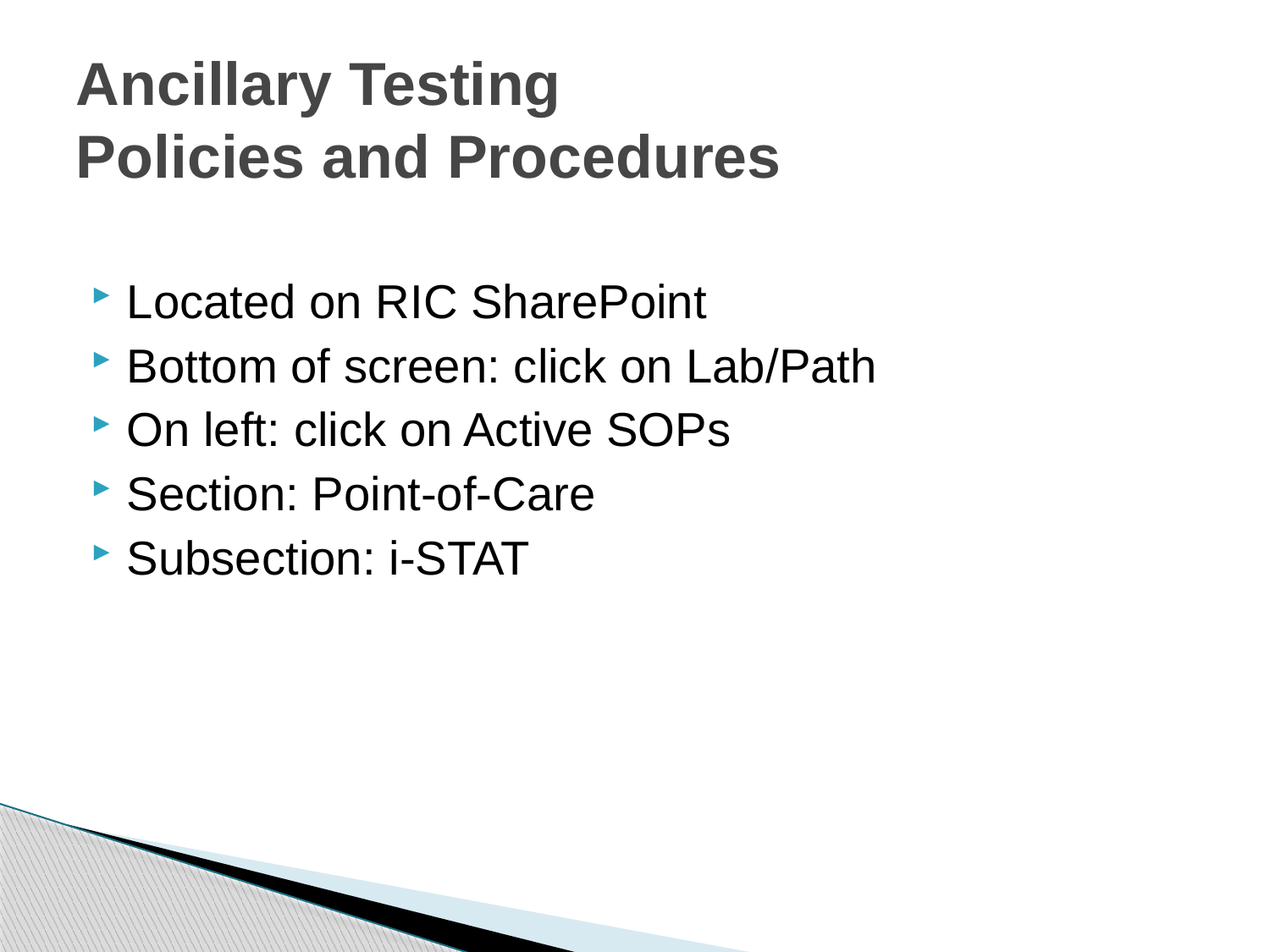

# Ancillary Testing Policies and Procedures
Located on RIC SharePoint
Bottom of screen: click on Lab/Path
On left: click on Active SOPs
Section: Point-of-Care
Subsection: i-STAT